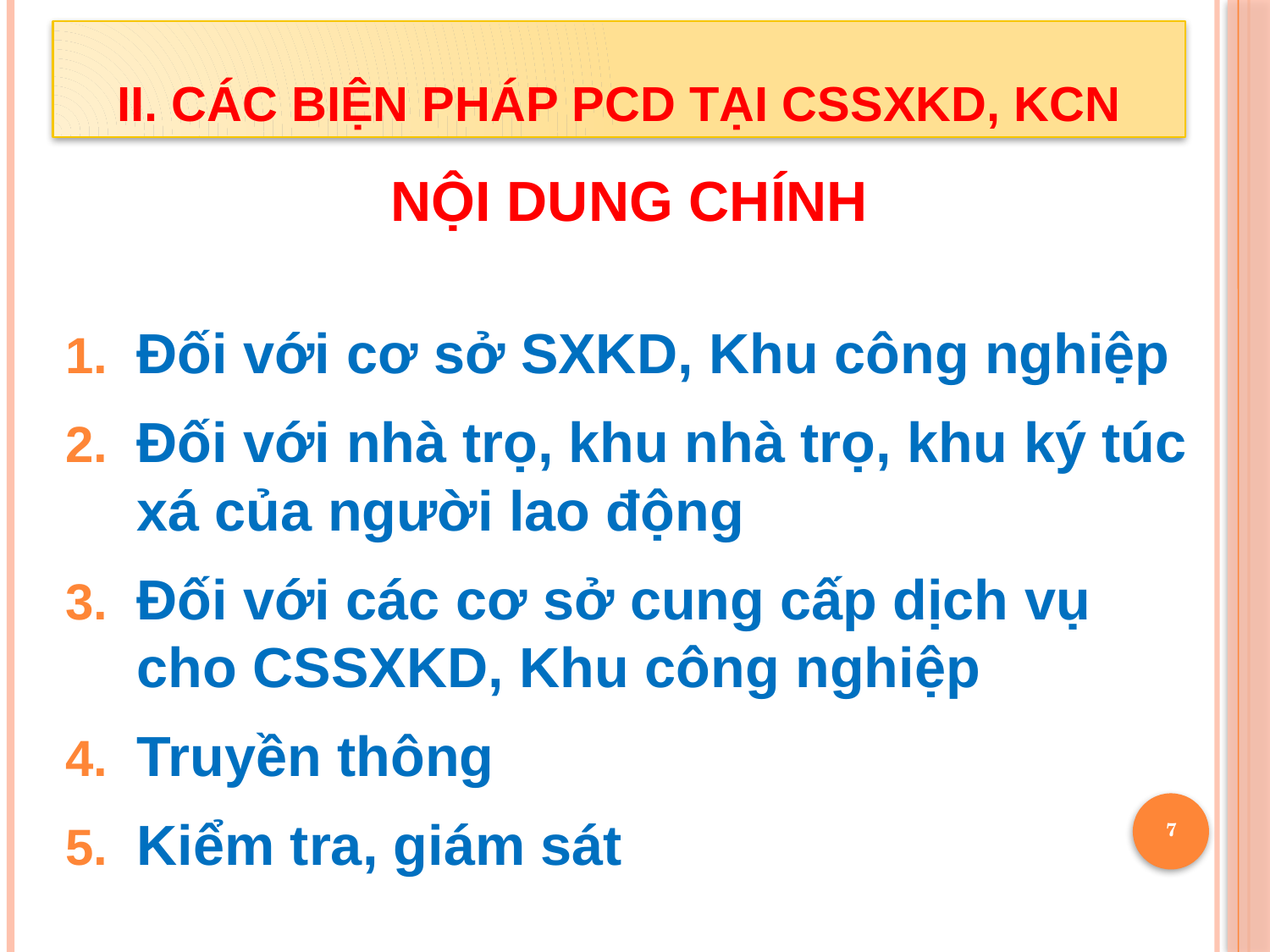

# II. CÁC BIỆN PHÁP PCD TẠI CSSXKD, KCN
NỘI DUNG CHÍNH

Đối với cơ sở SXKD, Khu công nghiệp
Đối với nhà trọ, khu nhà trọ, khu ký túc xá của người lao động
Đối với các cơ sở cung cấp dịch vụ cho CSSXKD, Khu công nghiệp
Truyền thông
Kiểm tra, giám sát

7